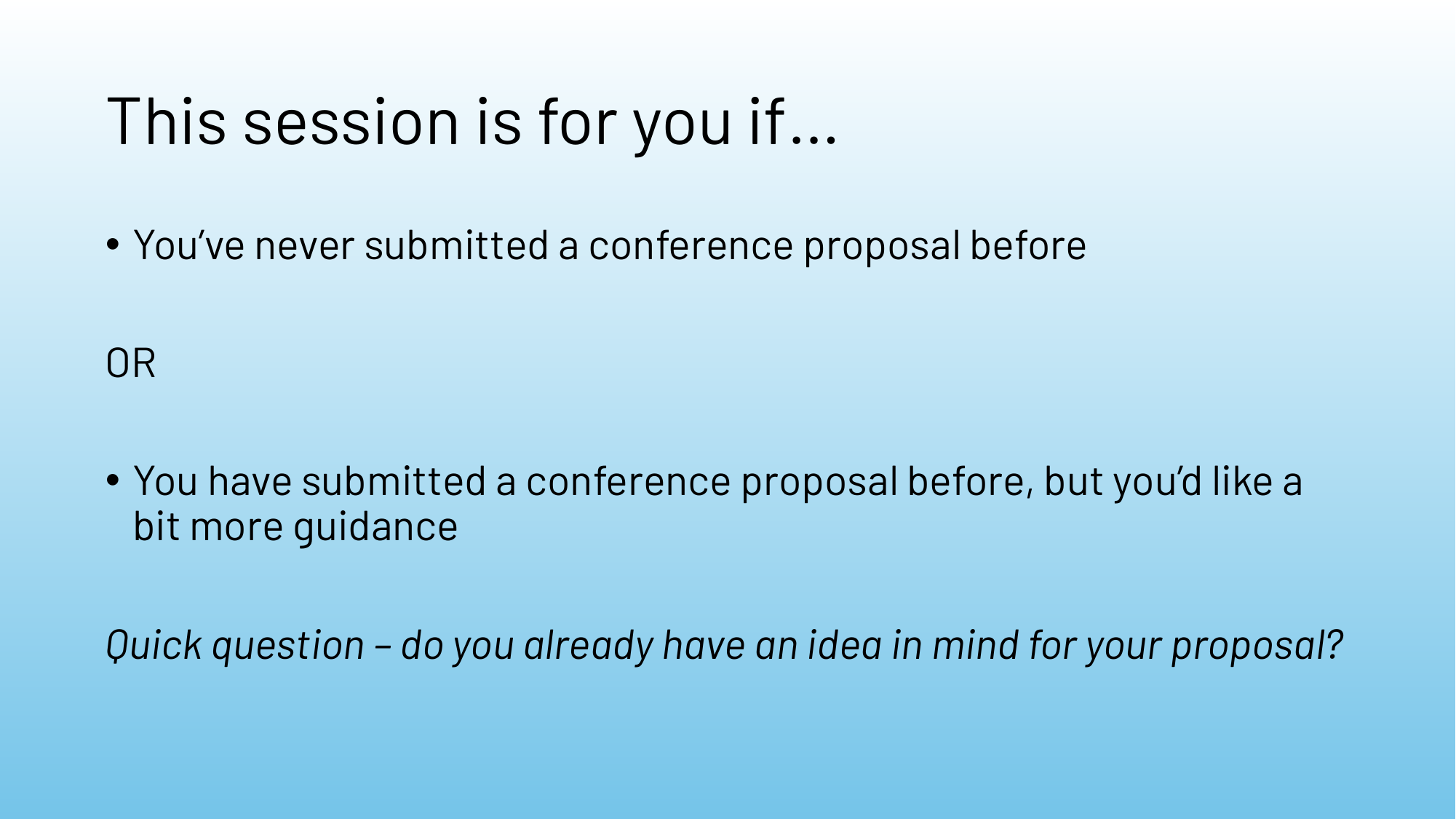

# This session is for you if…
You’ve never submitted a conference proposal before

OR

You have submitted a conference proposal before, but you’d like a bit more guidance

Quick question – do you already have an idea in mind for your proposal?